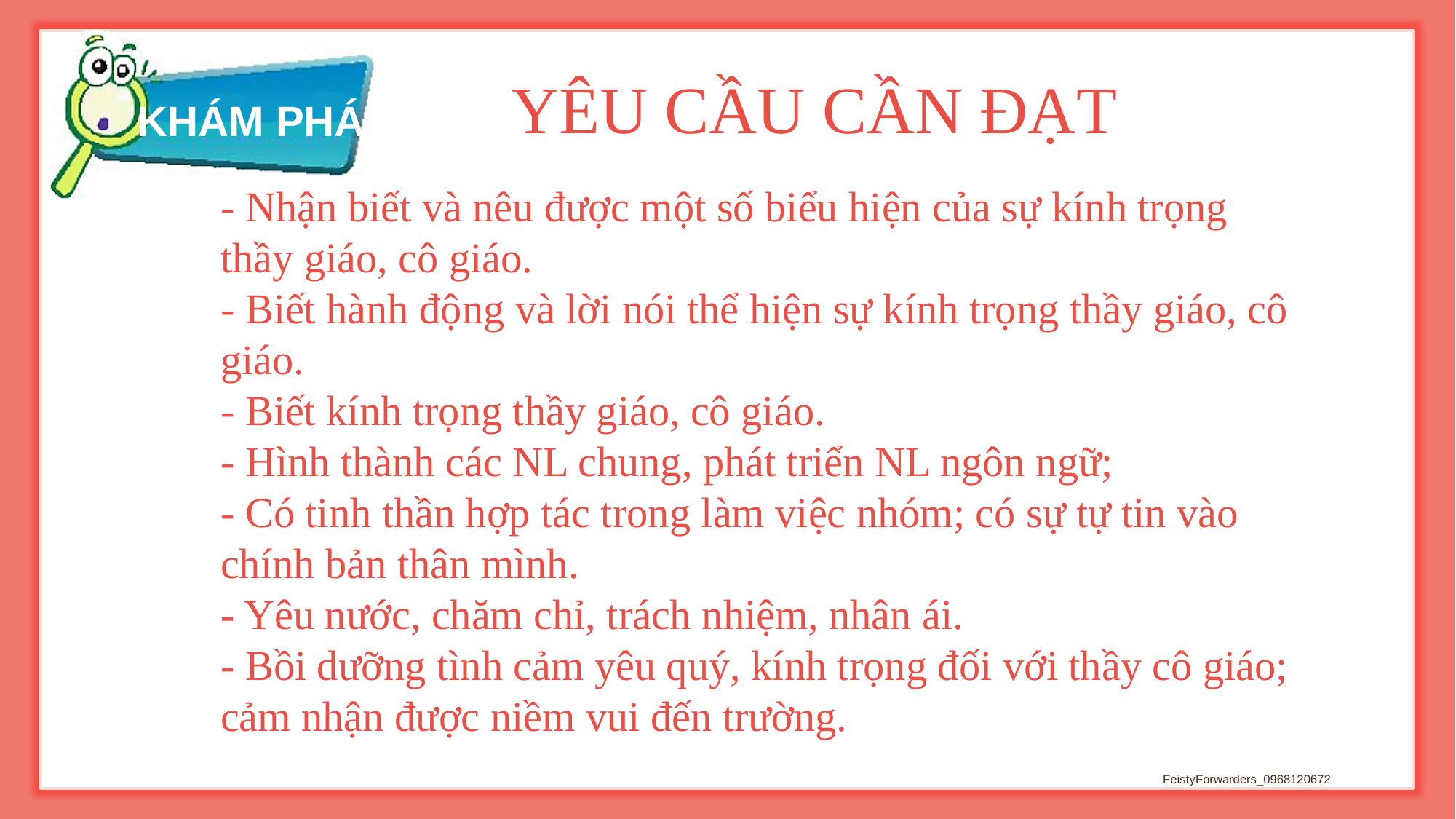

YÊU CẦU CẦN ĐẠT
- Nhận biết và nêu được một số biểu hiện của sự kính trọng thầy giáo, cô giáo.
- Biết hành động và lời nói thể hiện sự kính trọng thầy giáo, cô giáo.
- Biết kính trọng thầy giáo, cô giáo.
- Hình thành các NL chung, phát triển NL ngôn ngữ;
- Có tinh thần hợp tác trong làm việc nhóm; có sự tự tin vào chính bản thân mình.
- Yêu nước, chăm chỉ, trách nhiệm, nhân ái.
- Bồi dưỡng tình cảm yêu quý, kính trọng đối với thầy cô giáo; cảm nhận được niềm vui đến trường.